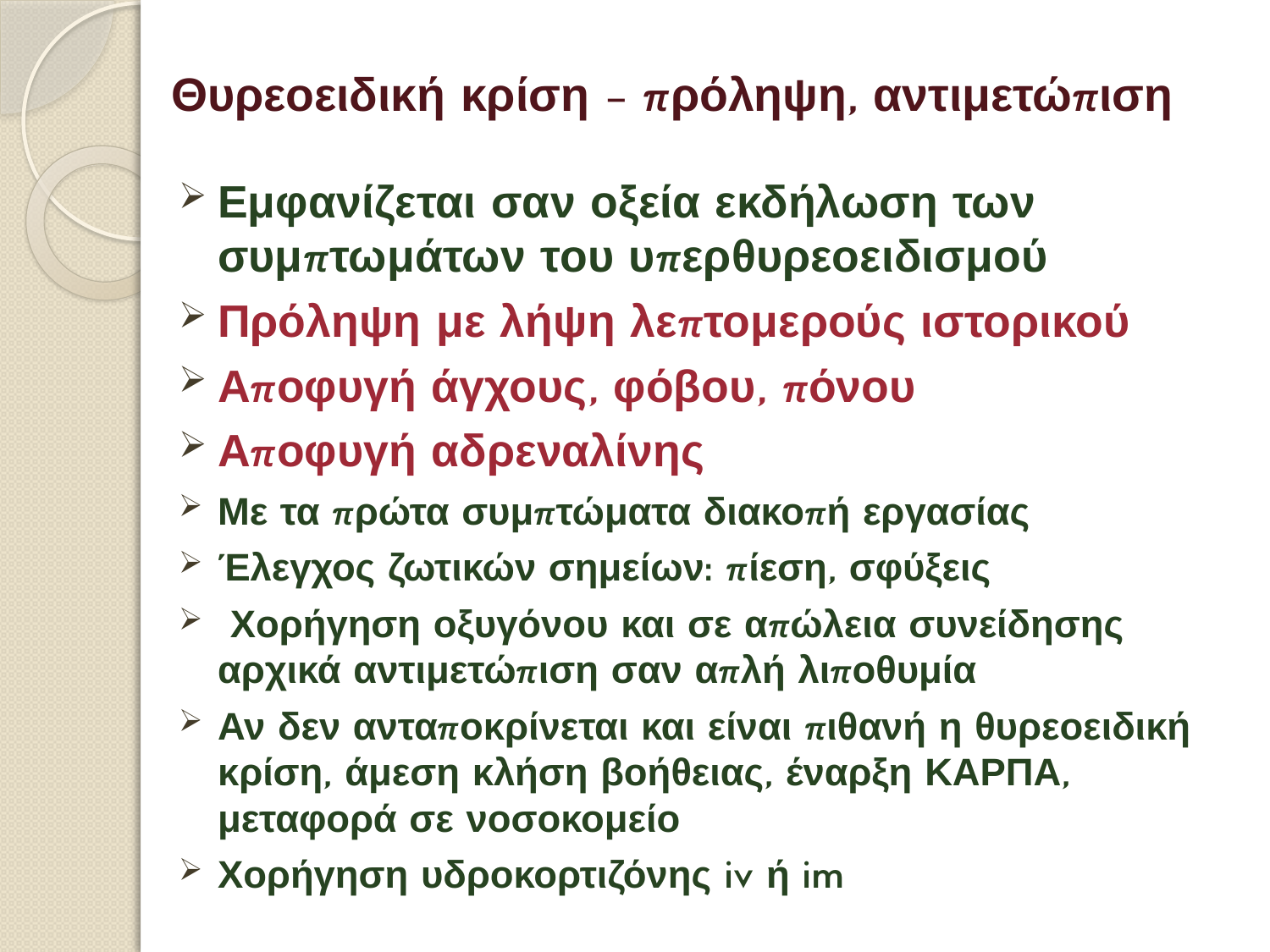

# Θυρεοειδική κρίση – πρόληψη, αντιμετώπιση
Εμφανίζεται σαν οξεία εκδήλωση των συμπτωμάτων του υπερθυρεοειδισμού
Πρόληψη με λήψη λεπτομερούς ιστορικού
Αποφυγή άγχους, φόβου, πόνου
Αποφυγή αδρεναλίνης
Με τα πρώτα συμπτώματα διακοπή εργασίας
Έλεγχος ζωτικών σημείων: πίεση, σφύξεις
 Χορήγηση οξυγόνου και σε απώλεια συνείδησης αρχικά αντιμετώπιση σαν απλή λιποθυμία
Αν δεν ανταποκρίνεται και είναι πιθανή η θυρεοειδική κρίση, άμεση κλήση βοήθειας, έναρξη ΚΑΡΠΑ, μεταφορά σε νοσοκομείο
Χορήγηση υδροκορτιζόνης iv ή im